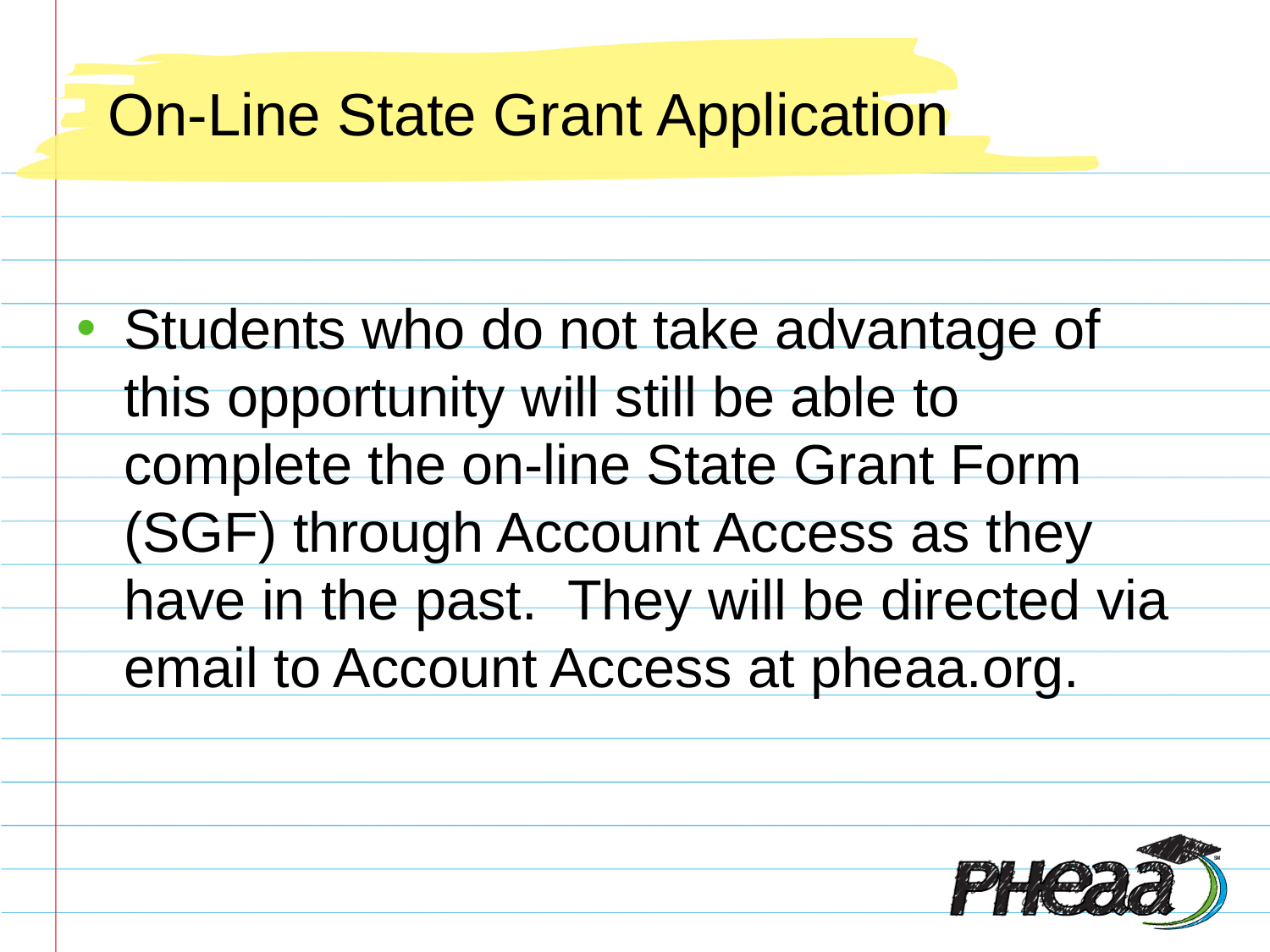

# On-Line State Grant Application

Students who do not take advantage of this opportunity will still be able to complete the on-line State Grant Form (SGF) through Account Access as they have in the past.  They will be directed via email to Account Access at pheaa.org.